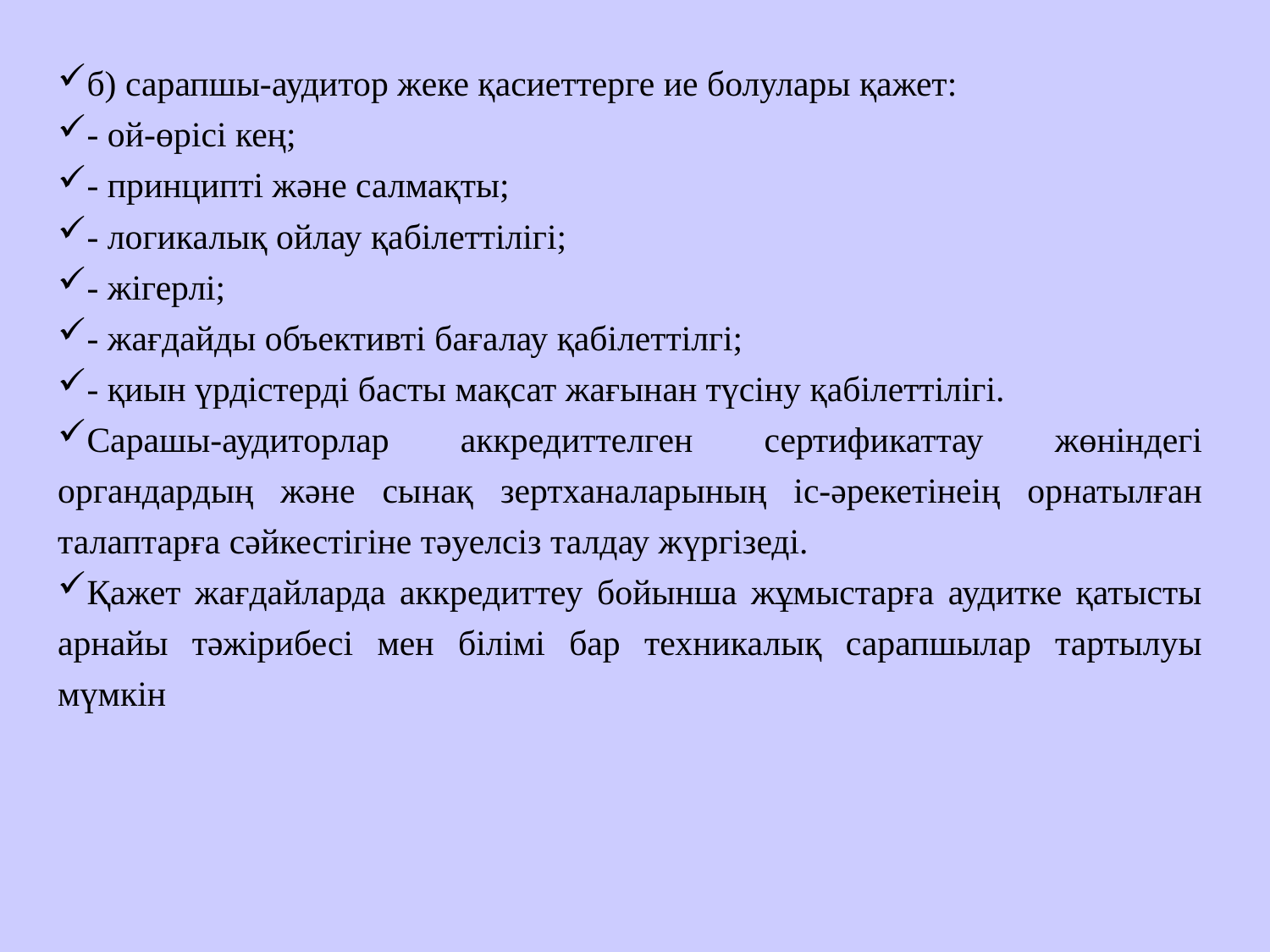

б) сарапшы-аудитор жеке қасиеттерге ие болулары қажет:
- ой-өрісі кең;
- принципті және салмақты;
- логикалық ойлау қабілеттілігі;
- жігерлі;
- жағдайды объективті бағалау қабілеттілгі;
- қиын үрдістерді басты мақсат жағынан түсіну қабілеттілігі.
Сарашы-аудиторлар аккредиттелген сертификаттау жөніндегі органдардың және сынақ зертханаларының іс-әрекетінеің орнатылған талаптарға сәйкестігіне тәуелсіз талдау жүргізеді.
Қажет жағдайларда аккредиттеу бойынша жұмыстарға аудитке қатысты арнайы тәжірибесі мен білімі бар техникалық сарапшылар тартылуы мүмкін